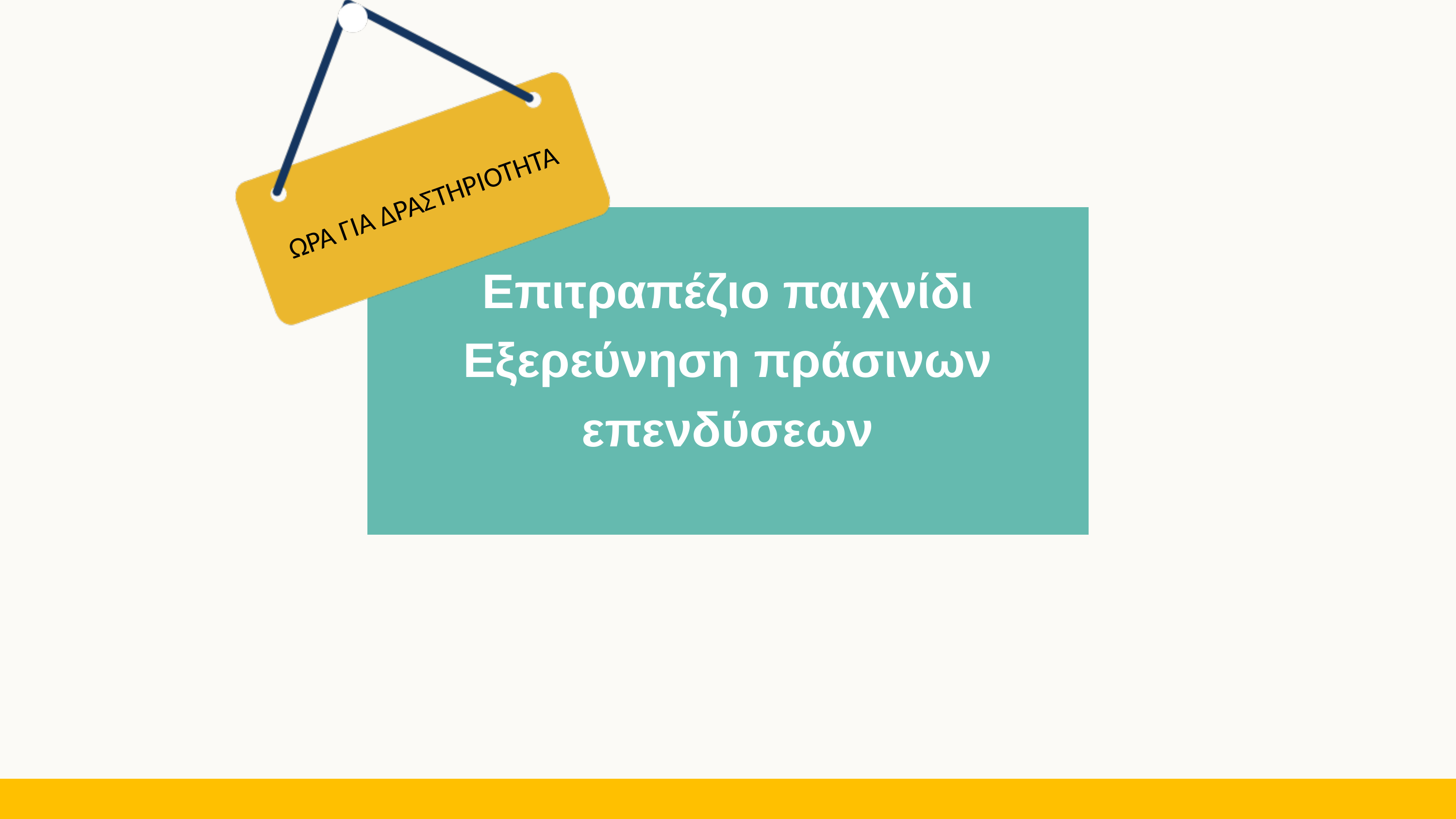

ΩΡΑ ΓΙΑ ΔΡΑΣΤΗΡΙΟΤΗΤΑ

Επιτραπέζιο παιχνίδι
Εξερεύνηση πράσινων επενδύσεων